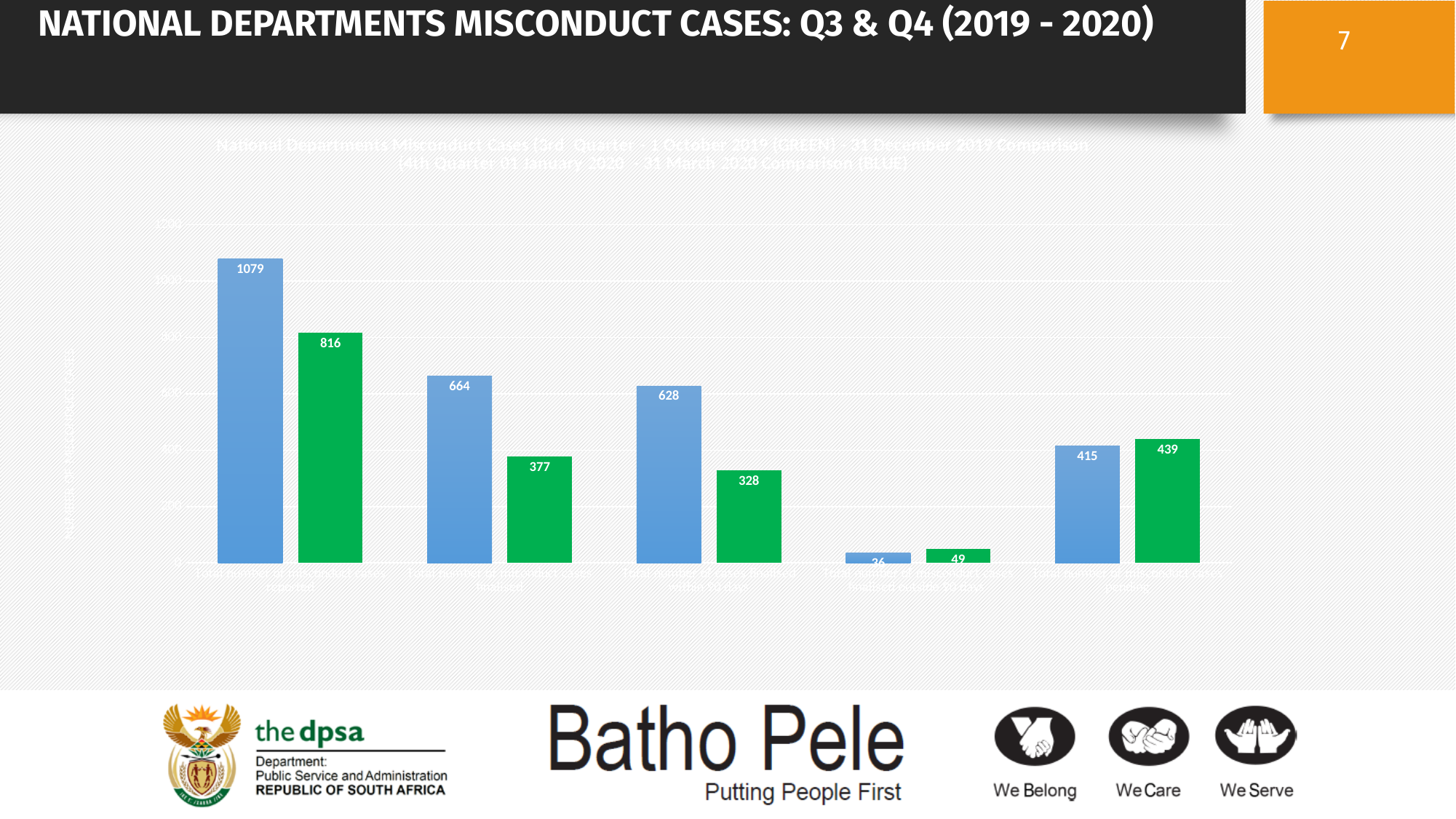

# NATIONAL DEPARTMENTS MISCONDUCT CASES: Q3 & Q4 (2019 - 2020)
7

### Chart

| Category |
|---|

### Chart: National Departments Misconduct Cases (3rd  Quarter - 1 October 2019 (GREEN) - 31 December 2019 Comparison
(4th Quarter 01 January 2020  - 31 March 2020 Comparison (BLUE)

| Category | 3rd Quarter (01 October 2019 - 31 December 2019) | 4th  Quarter (1 January 2020  - 31 March 2020) |
|---|---|---|
| Total number of misconduct cases reported | 1079.0 | 816.0 |
| Total number of miconduct cases finalised | 664.0 | 377.0 |
| Total number of cases finalised within 90 days | 628.0 | 328.0 |
| Total number of misconduct cases finalised outside 90 days  | 36.0 | 49.0 |
| Total number of misconduct cases pending | 415.0 | 439.0 |